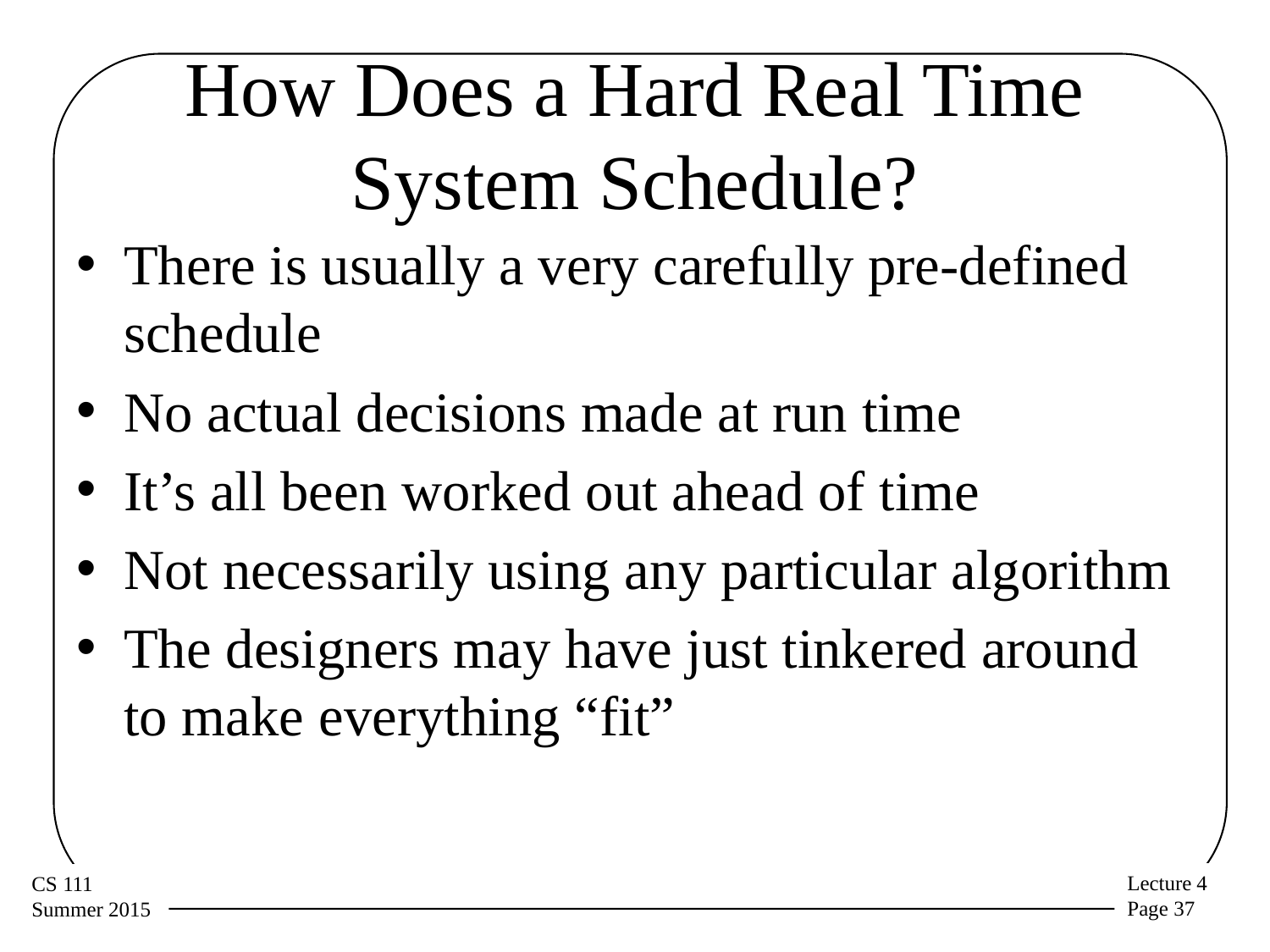

# How Does a Hard Real Time System Schedule?
There is usually a very carefully pre-defined schedule
No actual decisions made at run time
It’s all been worked out ahead of time
Not necessarily using any particular algorithm
The designers may have just tinkered around to make everything “fit”